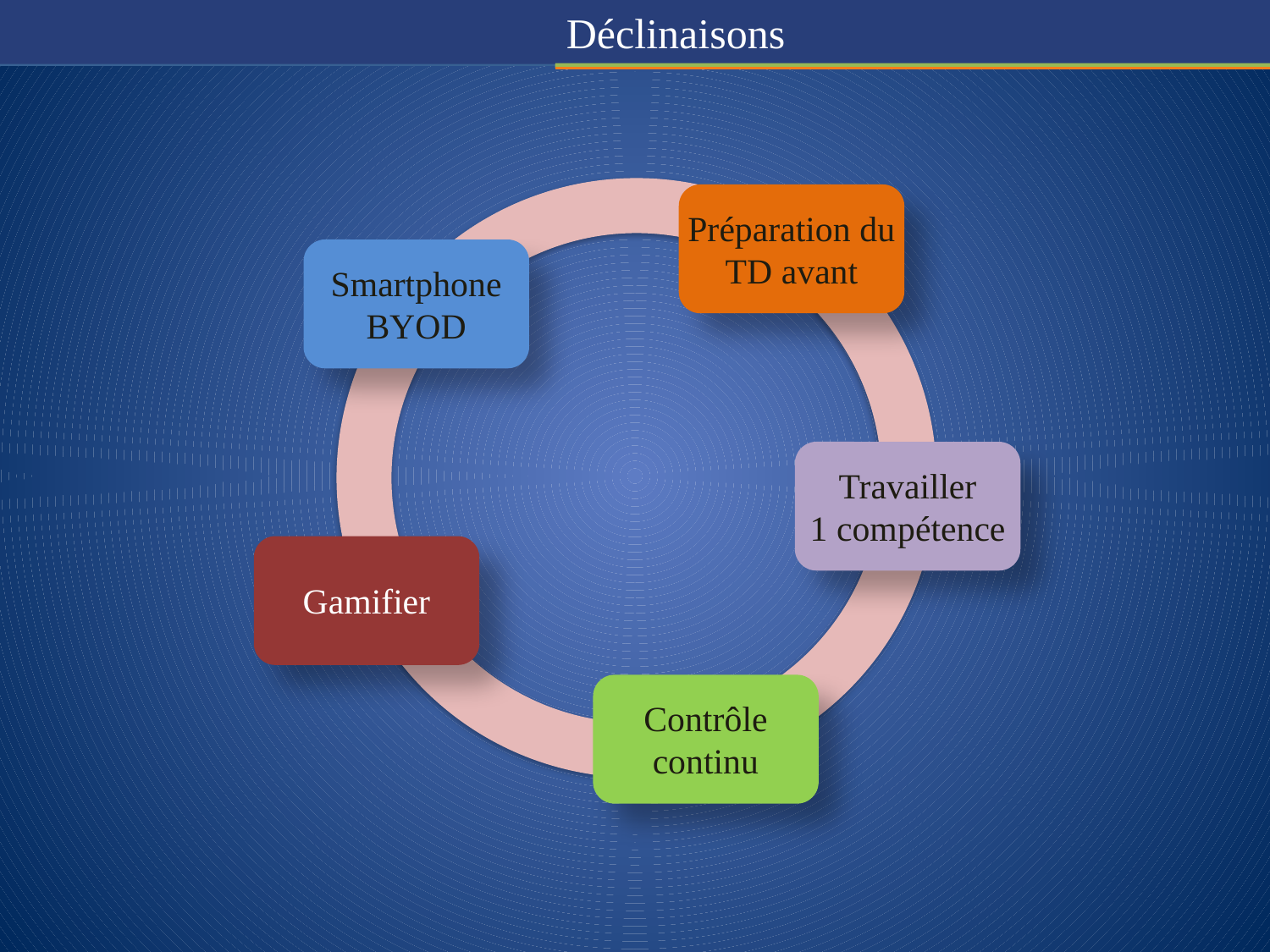

#
Déclinaisons

Préparation du
TD avant

Smartphone
BYOD

Travailler
1 compétence

Gamifier

Contrôle continu